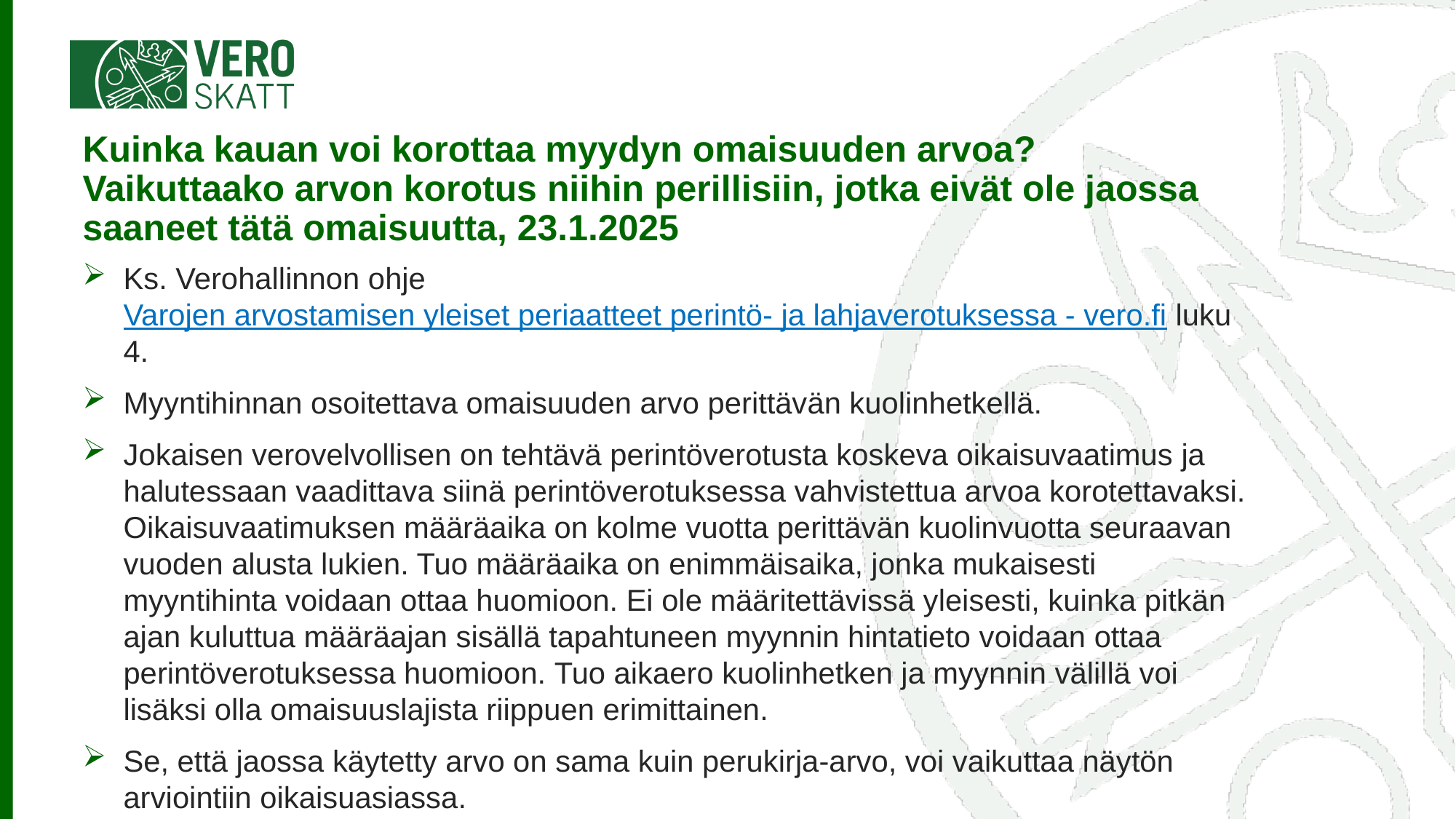

# Kuinka kauan voi korottaa myydyn omaisuuden arvoa? Vaikuttaako arvon korotus niihin perillisiin, jotka eivät ole jaossa saaneet tätä omaisuutta, 23.1.2025
Ks. Verohallinnon ohje Varojen arvostamisen yleiset periaatteet perintö- ja lahjaverotuksessa - vero.fi luku 4.
Myyntihinnan osoitettava omaisuuden arvo perittävän kuolinhetkellä.
Jokaisen verovelvollisen on tehtävä perintöverotusta koskeva oikaisuvaatimus ja halutessaan vaadittava siinä perintöverotuksessa vahvistettua arvoa korotettavaksi. Oikaisuvaatimuksen määräaika on kolme vuotta perittävän kuolinvuotta seuraavan vuoden alusta lukien. Tuo määräaika on enimmäisaika, jonka mukaisesti myyntihinta voidaan ottaa huomioon. Ei ole määritettävissä yleisesti, kuinka pitkän ajan kuluttua määräajan sisällä tapahtuneen myynnin hintatieto voidaan ottaa perintöverotuksessa huomioon. Tuo aikaero kuolinhetken ja myynnin välillä voi lisäksi olla omaisuuslajista riippuen erimittainen.
Se, että jaossa käytetty arvo on sama kuin perukirja-arvo, voi vaikuttaa näytön arviointiin oikaisuasiassa.